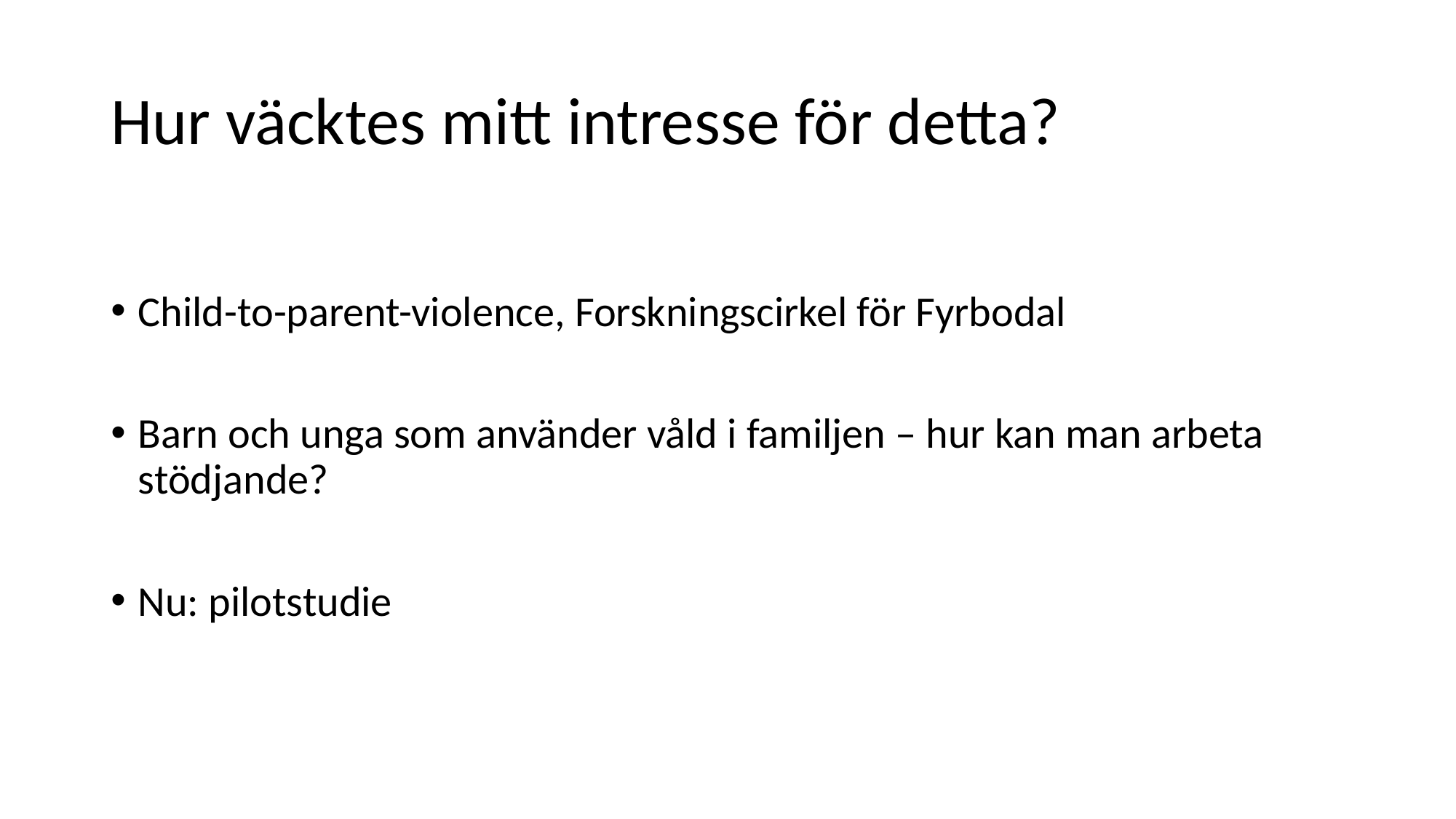

# Hur väcktes mitt intresse för detta?

Child-to-parent-violence, Forskningscirkel för Fyrbodal

Barn och unga som använder våld i familjen – hur kan man arbeta stödjande?

Nu: pilotstudie